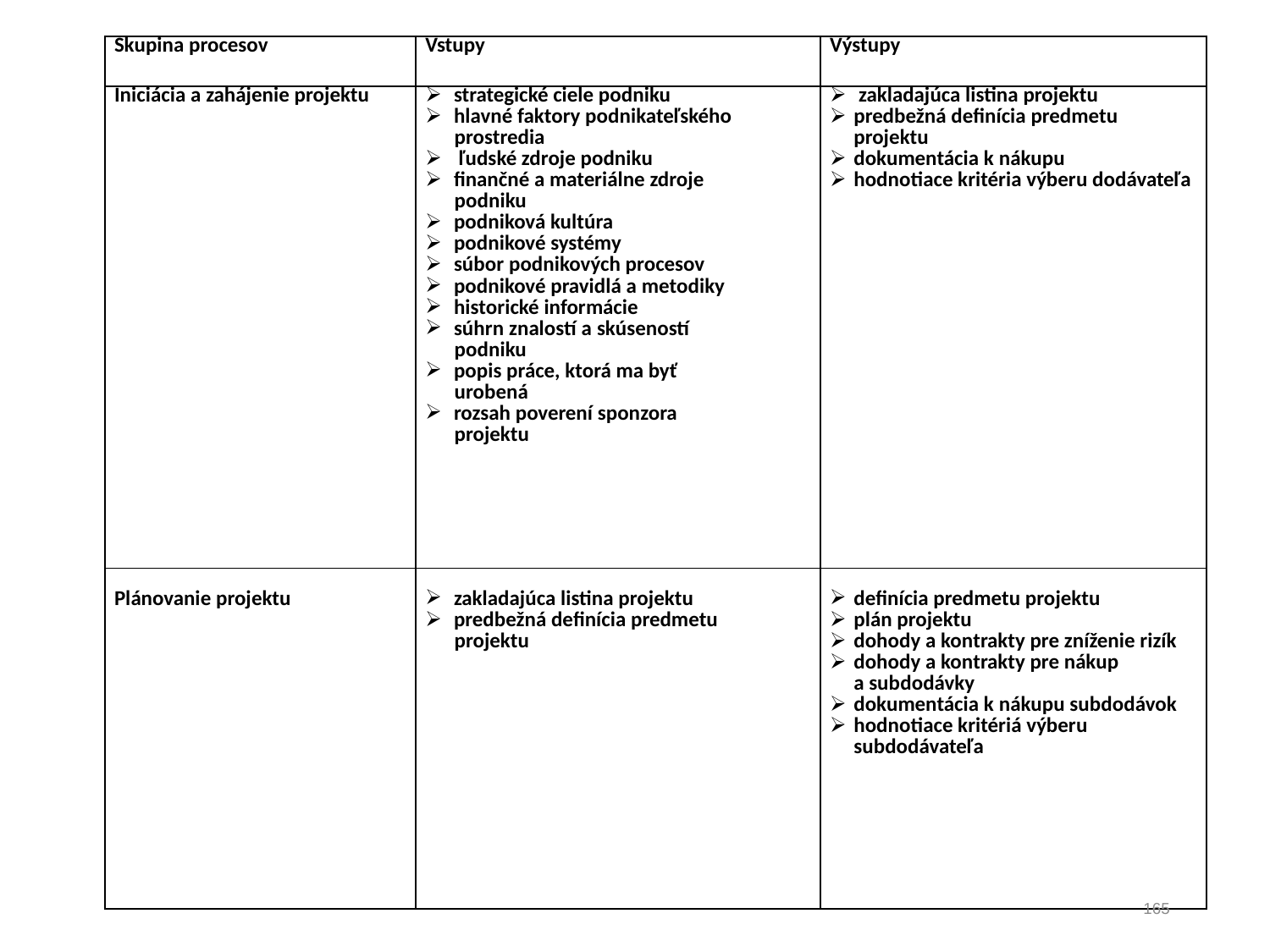

| Skupina procesov | Vstupy | Výstupy |
| --- | --- | --- |
| Iniciácia a zahájenie projektu | strategické ciele podniku hlavné faktory podnikateľského prostredia ľudské zdroje podniku finančné a materiálne zdroje podniku podniková kultúra podnikové systémy súbor podnikových procesov podnikové pravidlá a metodiky historické informácie súhrn znalostí a skúseností podniku popis práce, ktorá ma byť urobená rozsah poverení sponzora projektu | zakladajúca listina projektu predbežná definícia predmetu projektu dokumentácia k nákupu hodnotiace kritéria výberu dodávateľa |
| Plánovanie projektu | zakladajúca listina projektu predbežná definícia predmetu projektu | definícia predmetu projektu plán projektu dohody a kontrakty pre zníženie rizík dohody a kontrakty pre nákup a subdodávky dokumentácia k nákupu subdodávok hodnotiace kritériá výberu subdodávateľa |
165